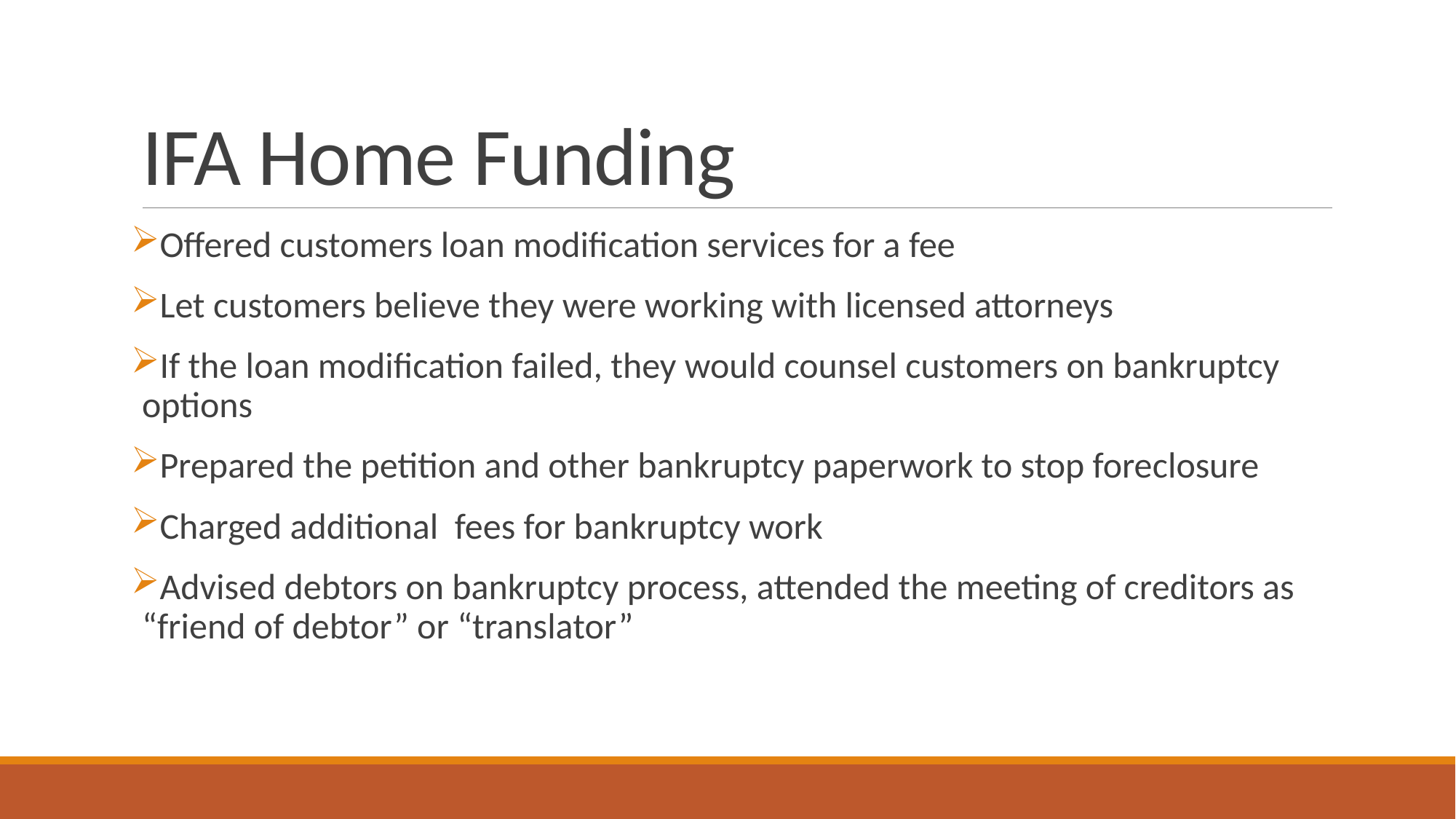

# IFA Home Funding
Offered customers loan modification services for a fee
Let customers believe they were working with licensed attorneys
If the loan modification failed, they would counsel customers on bankruptcy options
Prepared the petition and other bankruptcy paperwork to stop foreclosure
Charged additional  fees for bankruptcy work
Advised debtors on bankruptcy process, attended the meeting of creditors as “friend of debtor” or “translator”